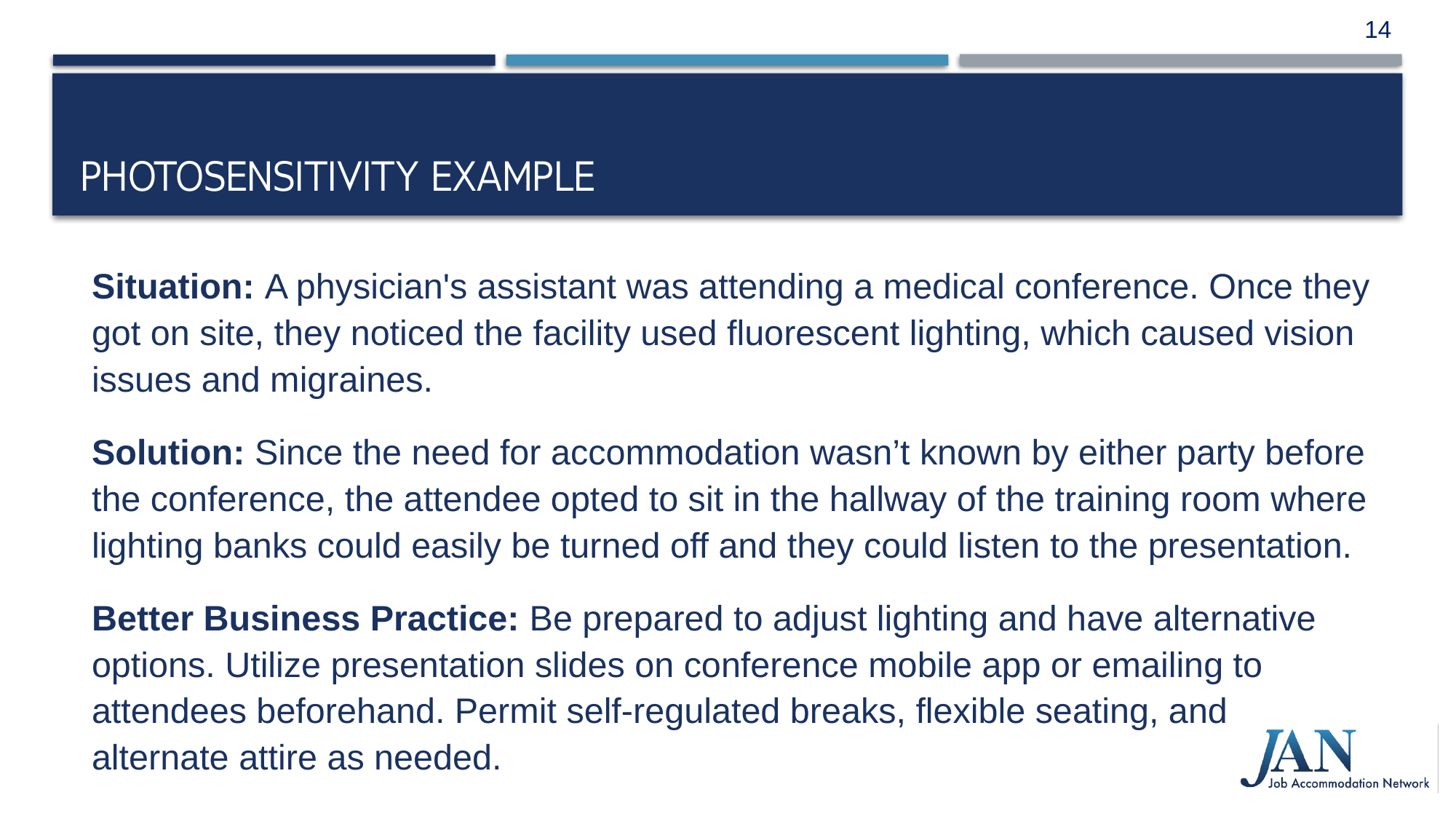

14
# Photosensitivity Example
Situation: A physician's assistant was attending a medical conference. Once they got on site, they noticed the facility used fluorescent lighting, which caused vision issues and migraines.
Solution: Since the need for accommodation wasn’t known by either party before the conference, the attendee opted to sit in the hallway of the training room where lighting banks could easily be turned off and they could listen to the presentation.
Better Business Practice: Be prepared to adjust lighting and have alternative options. Utilize presentation slides on conference mobile app or emailing to attendees beforehand. Permit self-regulated breaks, flexible seating, and alternate attire as needed.